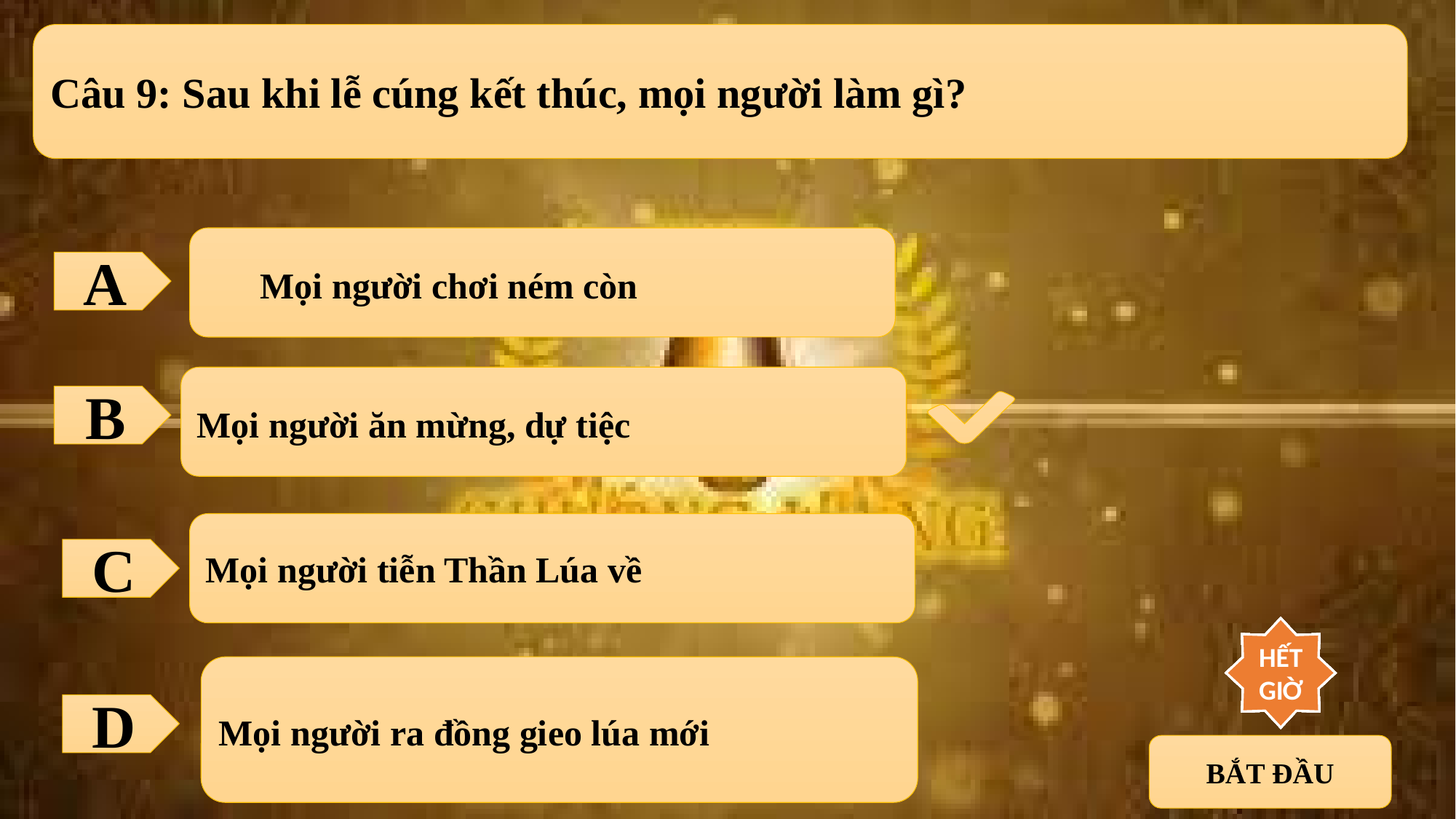

Câu 9: Sau khi lễ cúng kết thúc, mọi người làm gì?
Mọi người chơi ném còn
A

Mọi người ăn mừng, dự tiệc
B

Mọi người tiễn Thần Lúa về
C
10
9
8
7
6
5
4
3
2
1
HẾT GIỜ
Mọi người ra đồng gieo lúa mới
D
BẮT ĐẦU